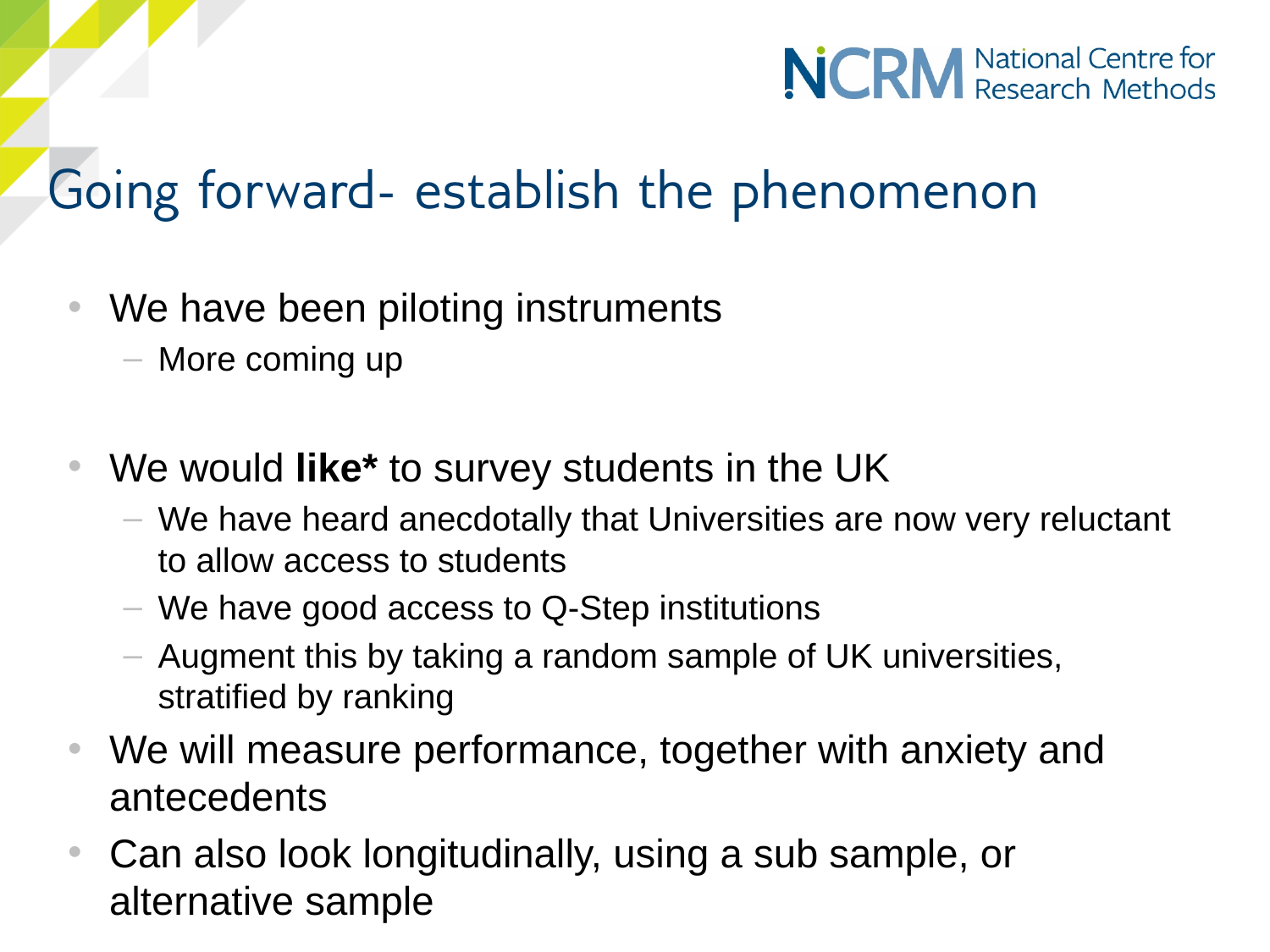

# Going forward- establish the phenomenon
We have been piloting instruments
More coming up

We would like* to survey students in the UK
We have heard anecdotally that Universities are now very reluctant to allow access to students
We have good access to Q-Step institutions
Augment this by taking a random sample of UK universities, stratified by ranking
We will measure performance, together with anxiety and antecedents
Can also look longitudinally, using a sub sample, or alternative sample